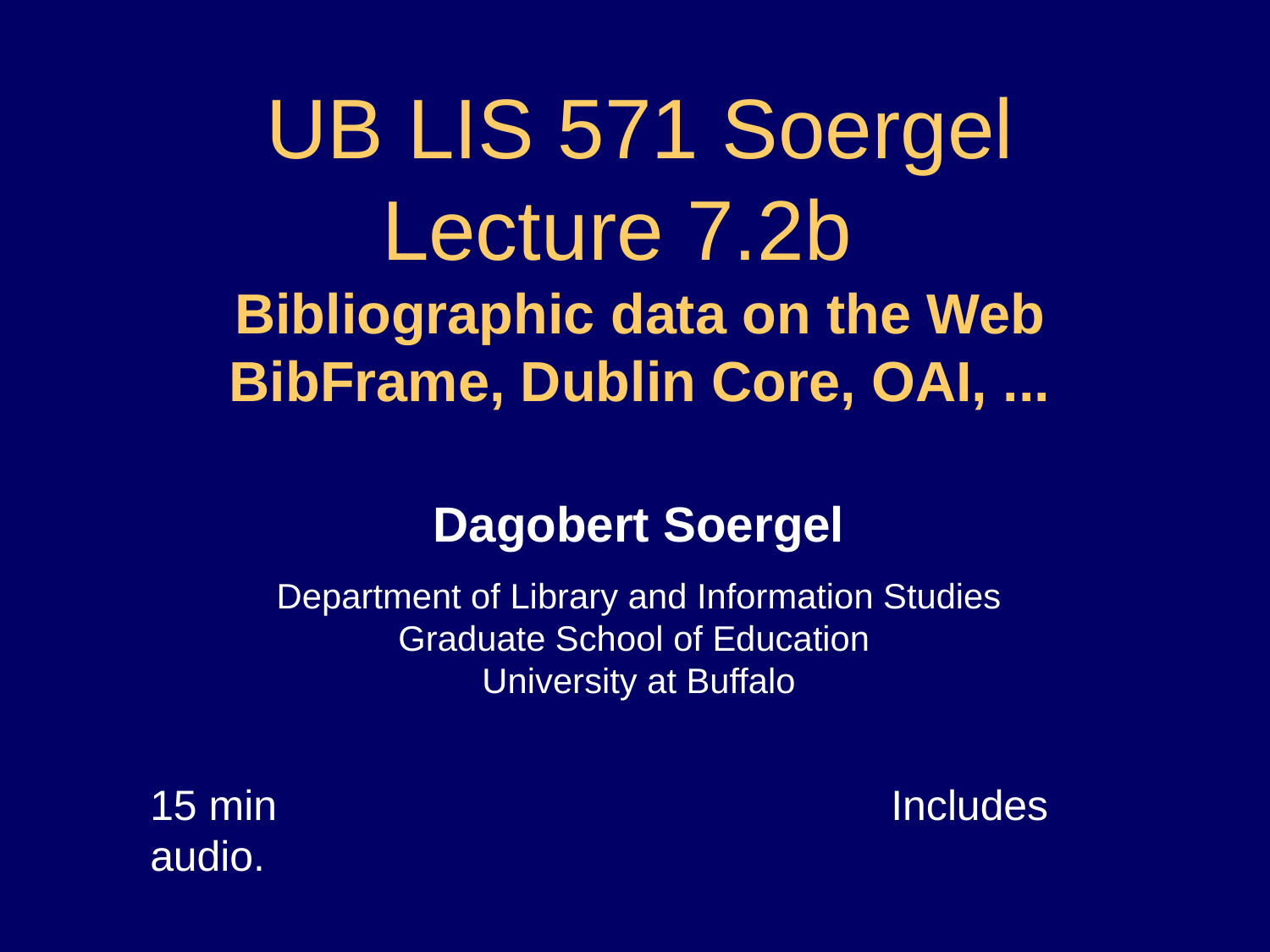

# UB LIS 571 Soergel Lecture 7.2b Bibliographic data on the Web BibFrame, Dublin Core, OAI, ...
Dagobert Soergel
Department of Library and Information Studies
Graduate School of Education
University at Buffalo

15 min                                                    Includes audio.